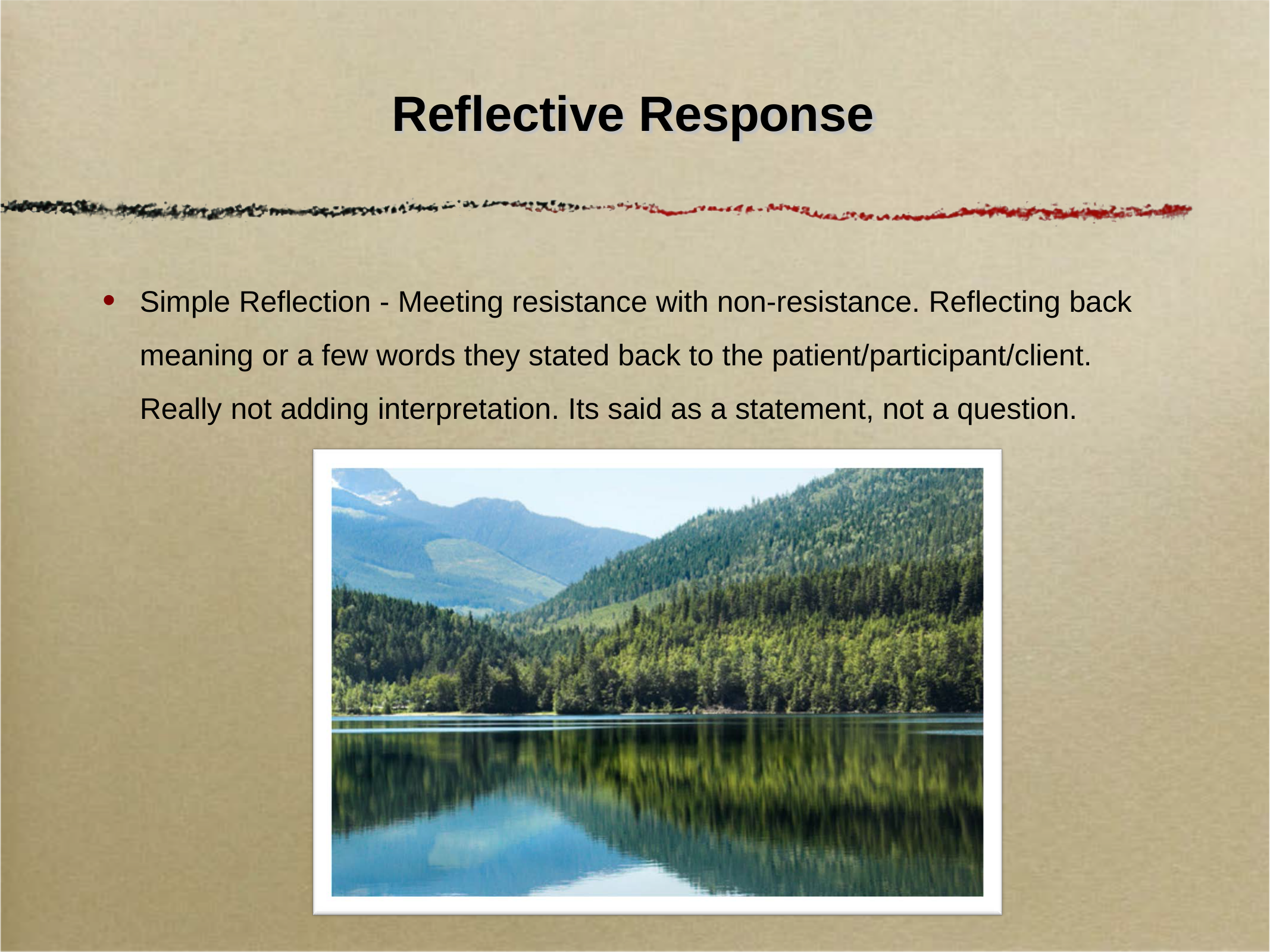

# Reflective Response

Simple Reflection - Meeting resistance with non-resistance. Reflecting back meaning or a few words they stated back to the patient/participant/client. Really not adding interpretation. Its said as a statement, not a question.